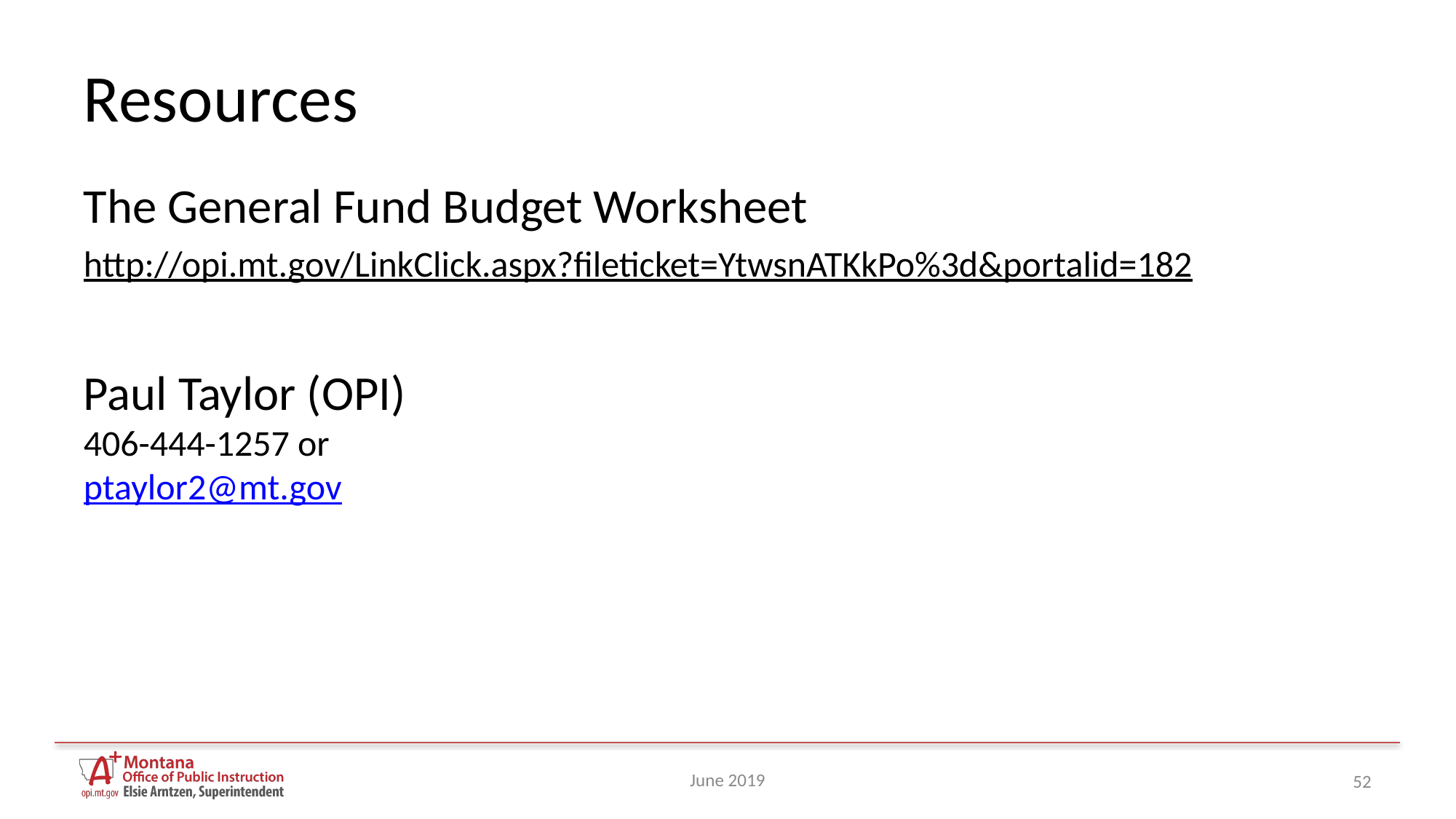

# Resources
The General Fund Budget Worksheet
http://opi.mt.gov/LinkClick.aspx?fileticket=YtwsnATKkPo%3d&portalid=182

Paul Taylor (OPI)
406-444-1257 or
ptaylor2@mt.gov
June 2019
52